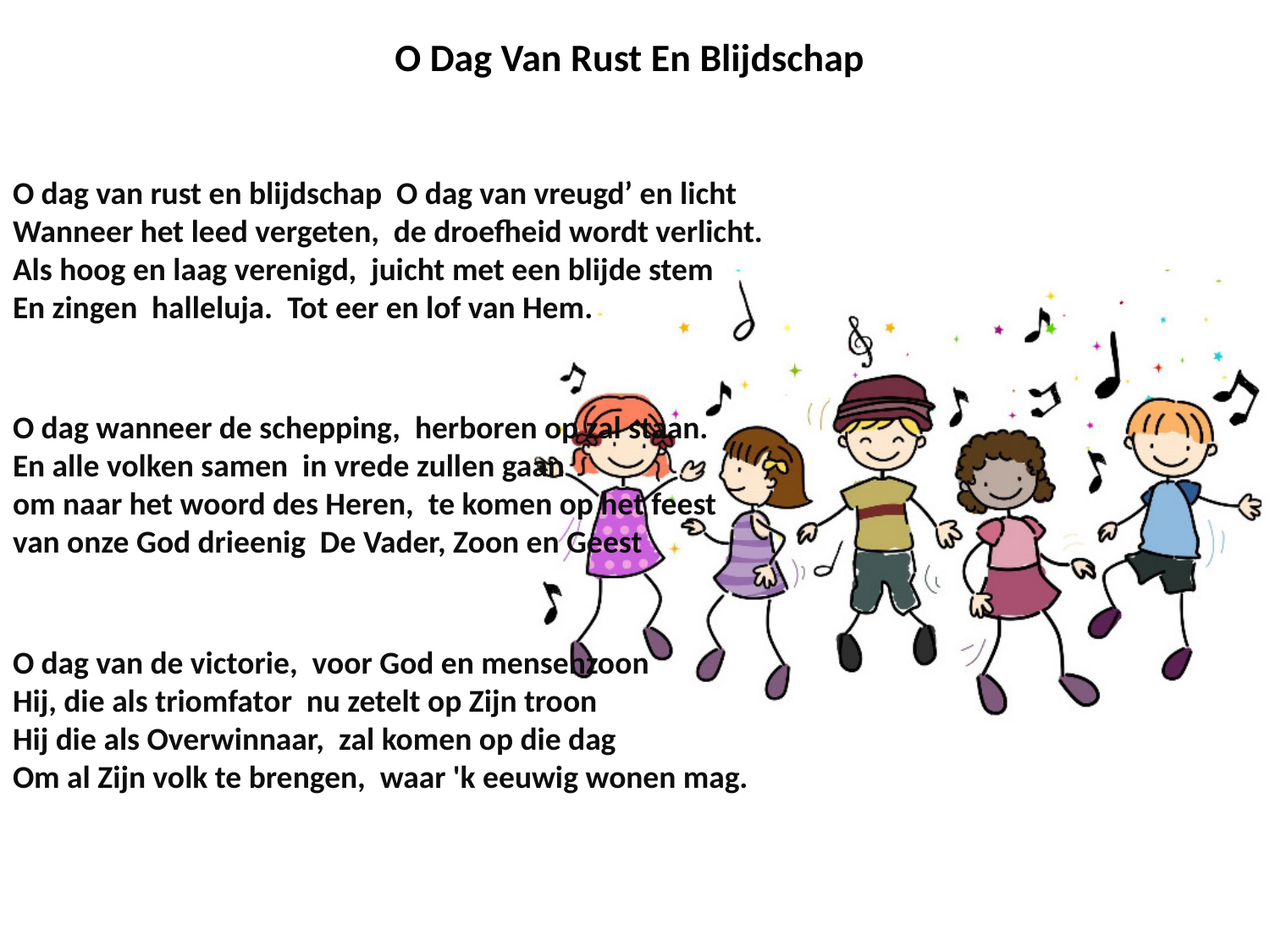

# O Dag Van Rust En Blijdschap
O dag van rust en blijdschap  O dag van vreugd’ en licht
Wanneer het leed vergeten,  de droefheid wordt verlicht.
Als hoog en laag verenigd,  juicht met een blijde stem
En zingen  halleluja.  Tot eer en lof van Hem.
O dag wanneer de schepping,  herboren op zal staan.
En alle volken samen  in vrede zullen gaan
om naar het woord des Heren,  te komen op het feest
van onze God drieenig  De Vader, Zoon en Geest
O dag van de victorie,  voor God en mensenzoon
Hij, die als triomfator  nu zetelt op Zijn troon
Hij die als Overwinnaar,  zal komen op die dag
Om al Zijn volk te brengen,  waar 'k eeuwig wonen mag.